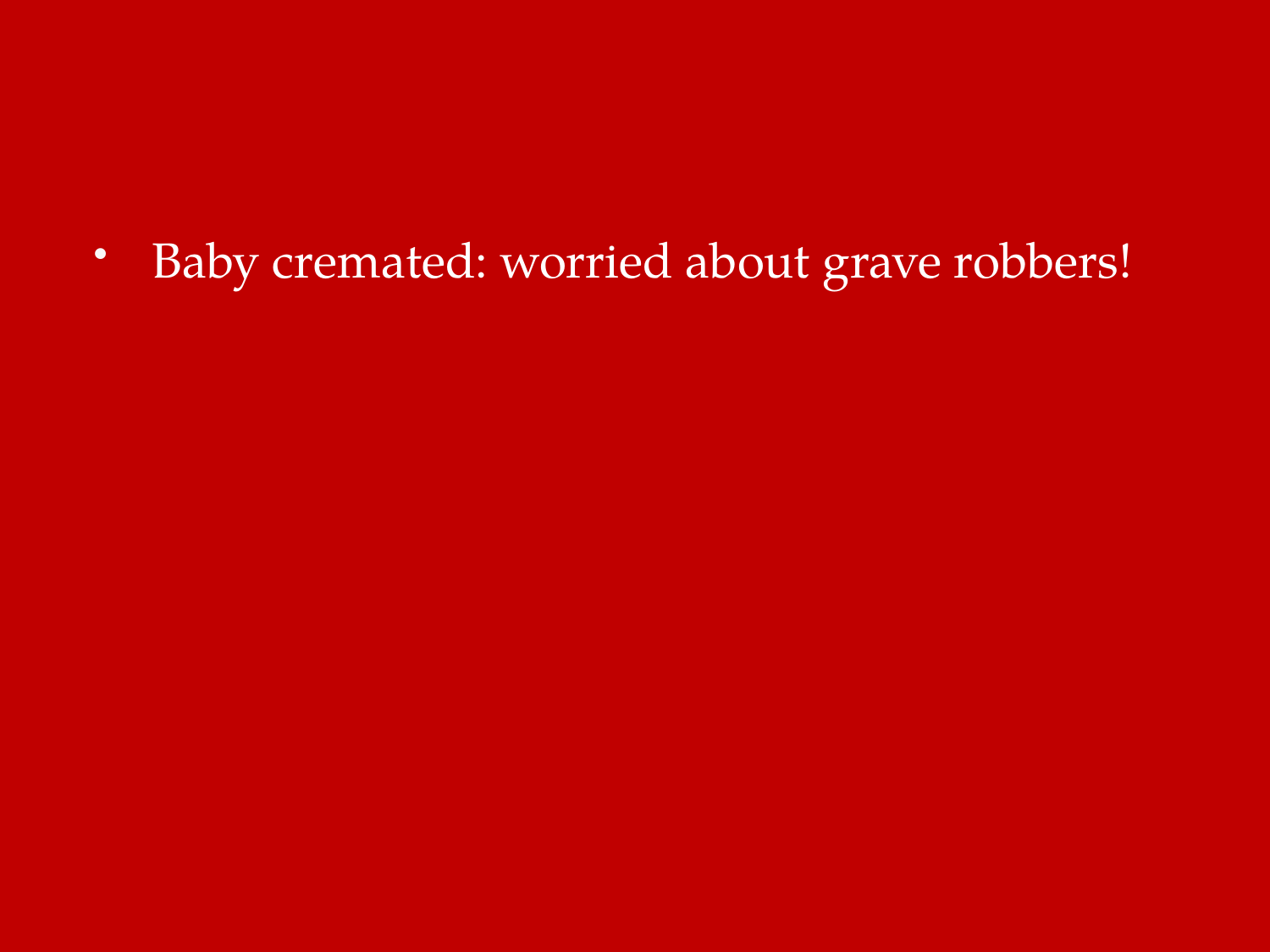

#
Baby cremated: worried about grave robbers!